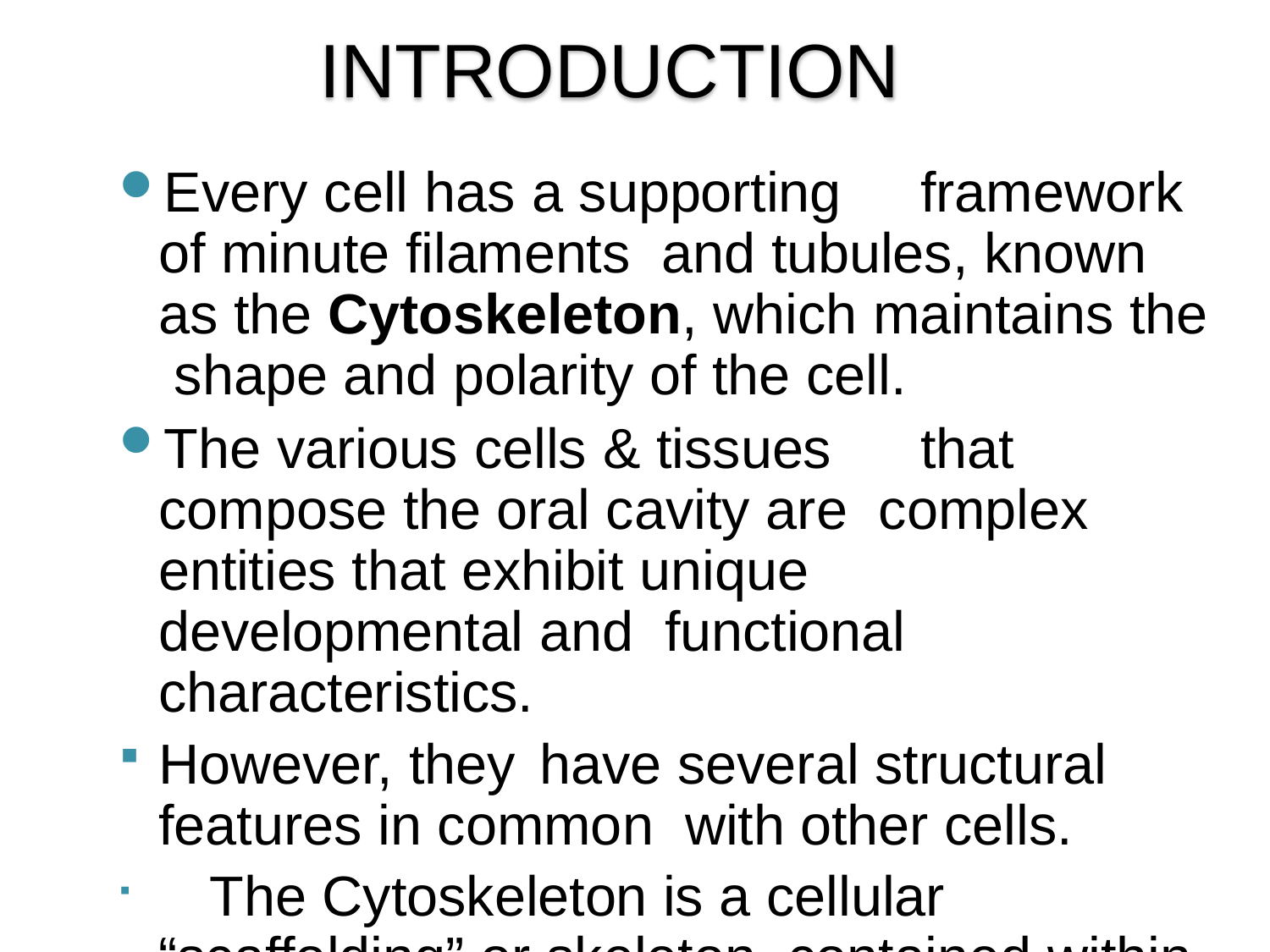

# INTRODUCTION
Every cell has a supporting	framework of minute filaments  and tubules, known as the Cytoskeleton, which maintains the  shape and polarity of the cell.
The various cells & tissues	that compose the oral cavity are  complex entities that exhibit unique developmental and  functional characteristics.
However, they	have several structural features in common  with other cells.
	The Cytoskeleton is a cellular “scaffolding” or skeleton  contained within a cells cytoplasm and is made out of protein.